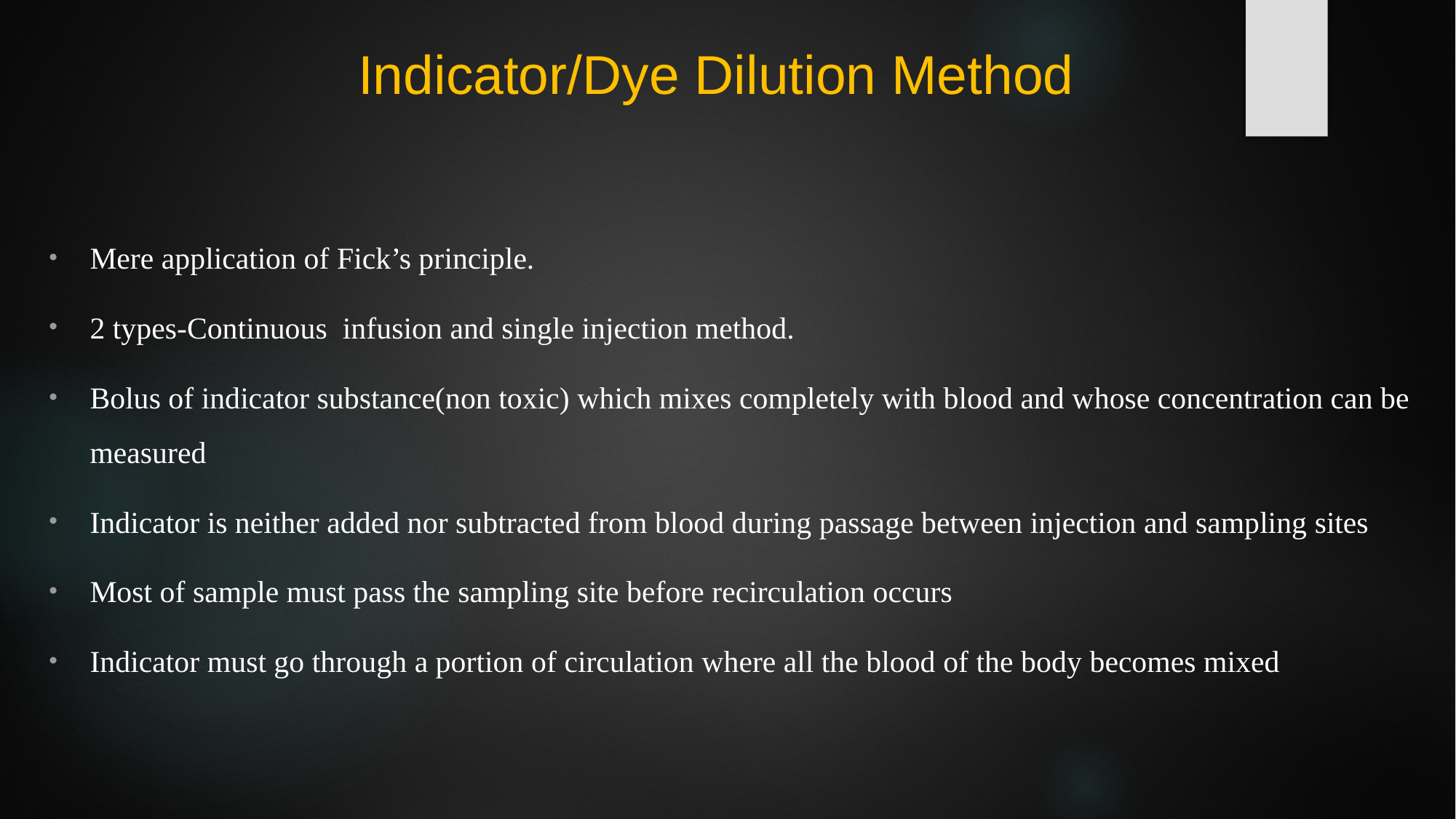

# Indicator/Dye Dilution Method
Mere application of Fick’s principle.
2 types-Continuous  infusion and single injection method.
Bolus of indicator substance(non toxic) which mixes completely with blood and whose concentration can be measured
Indicator is neither added nor subtracted from blood during passage between injection and sampling sites
Most of sample must pass the sampling site before recirculation occurs
Indicator must go through a portion of circulation where all the blood of the body becomes mixed